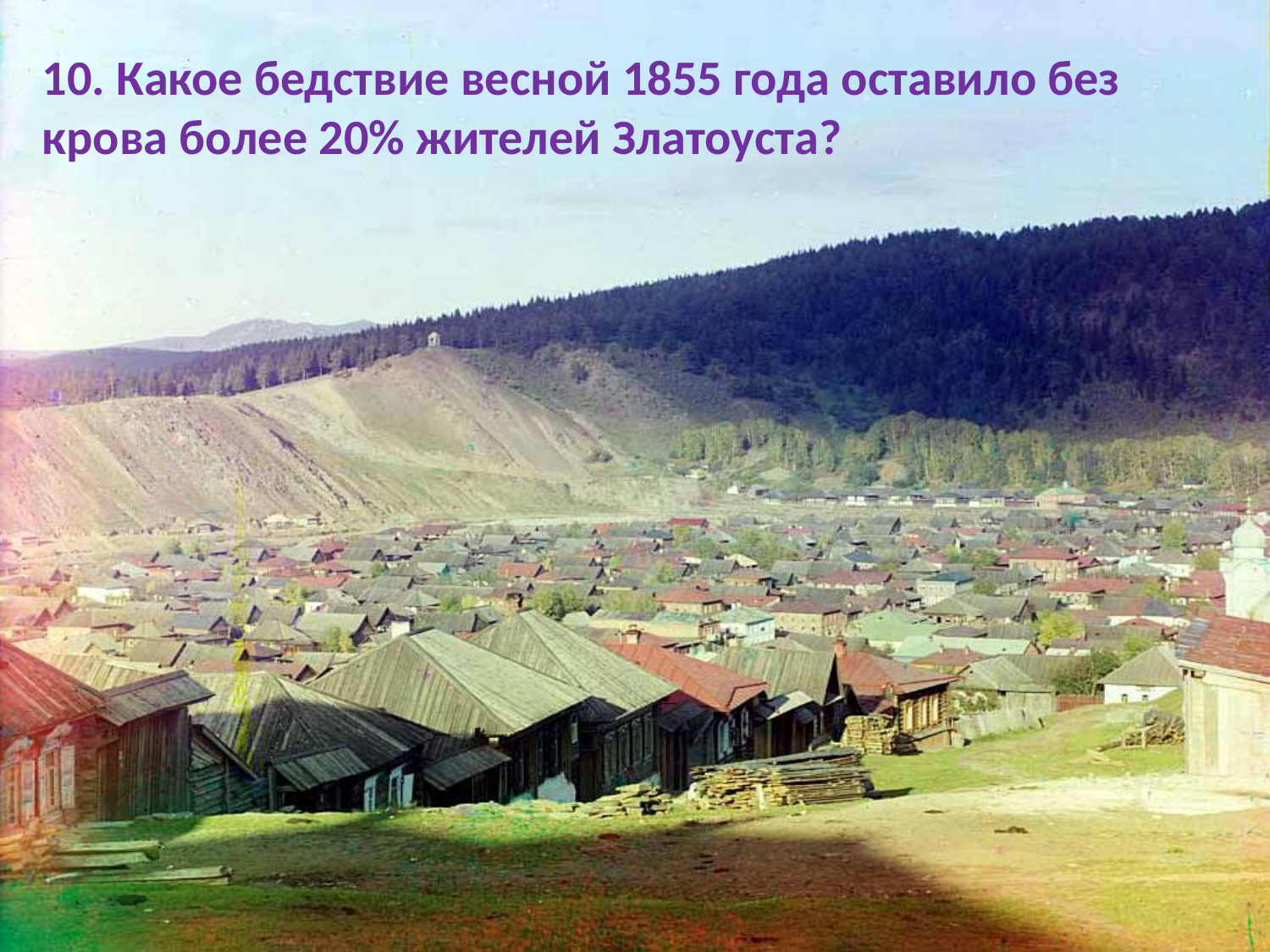

10. Какое бедствие весной 1855 года оставило без крова более 20% жителей Златоуста?